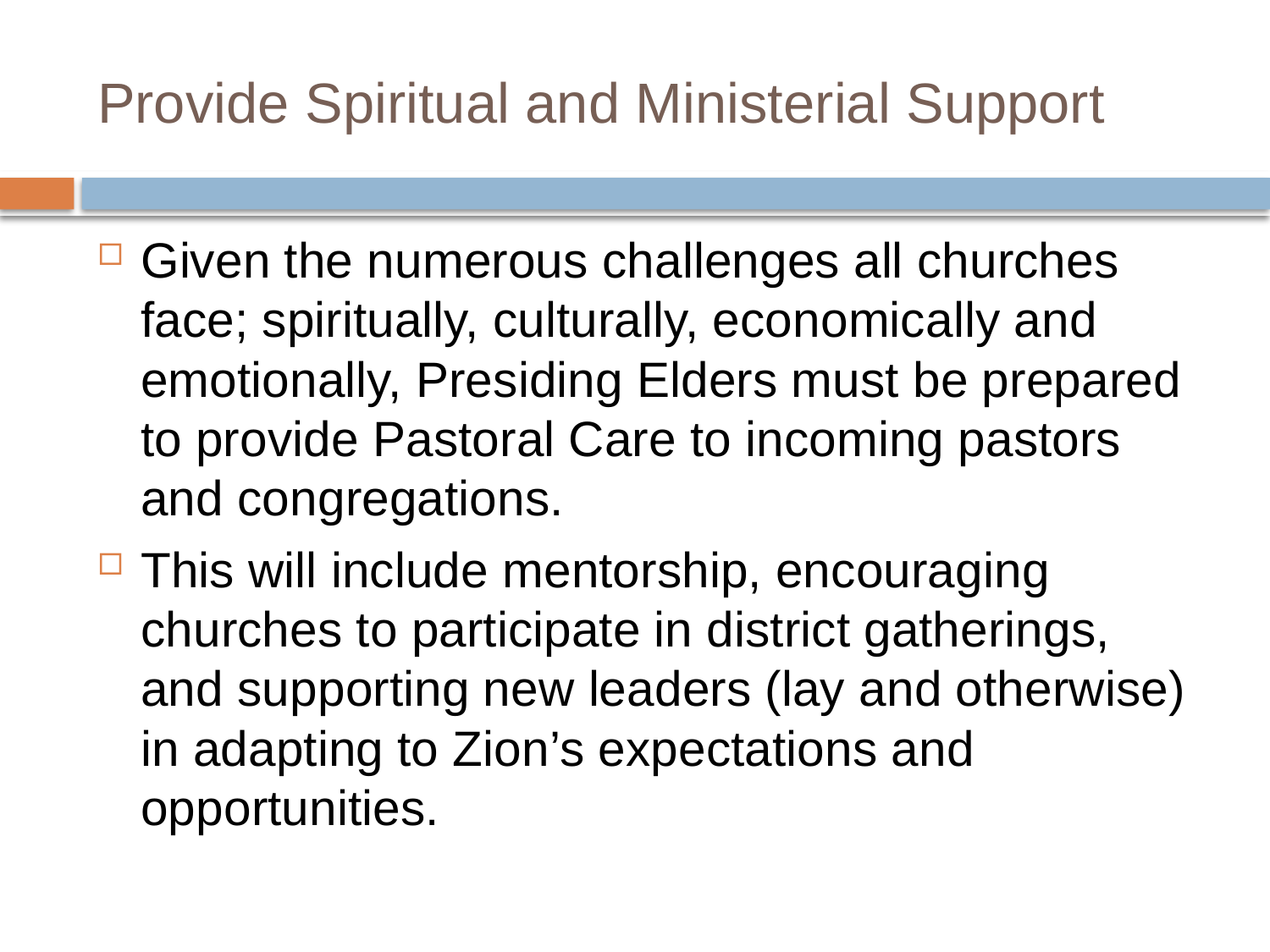

# Provide Spiritual and Ministerial Support
Given the numerous challenges all churches face; spiritually, culturally, economically and emotionally, Presiding Elders must be prepared to provide Pastoral Care to incoming pastors and congregations.
This will include mentorship, encouraging churches to participate in district gatherings, and supporting new leaders (lay and otherwise) in adapting to Zion’s expectations and opportunities.